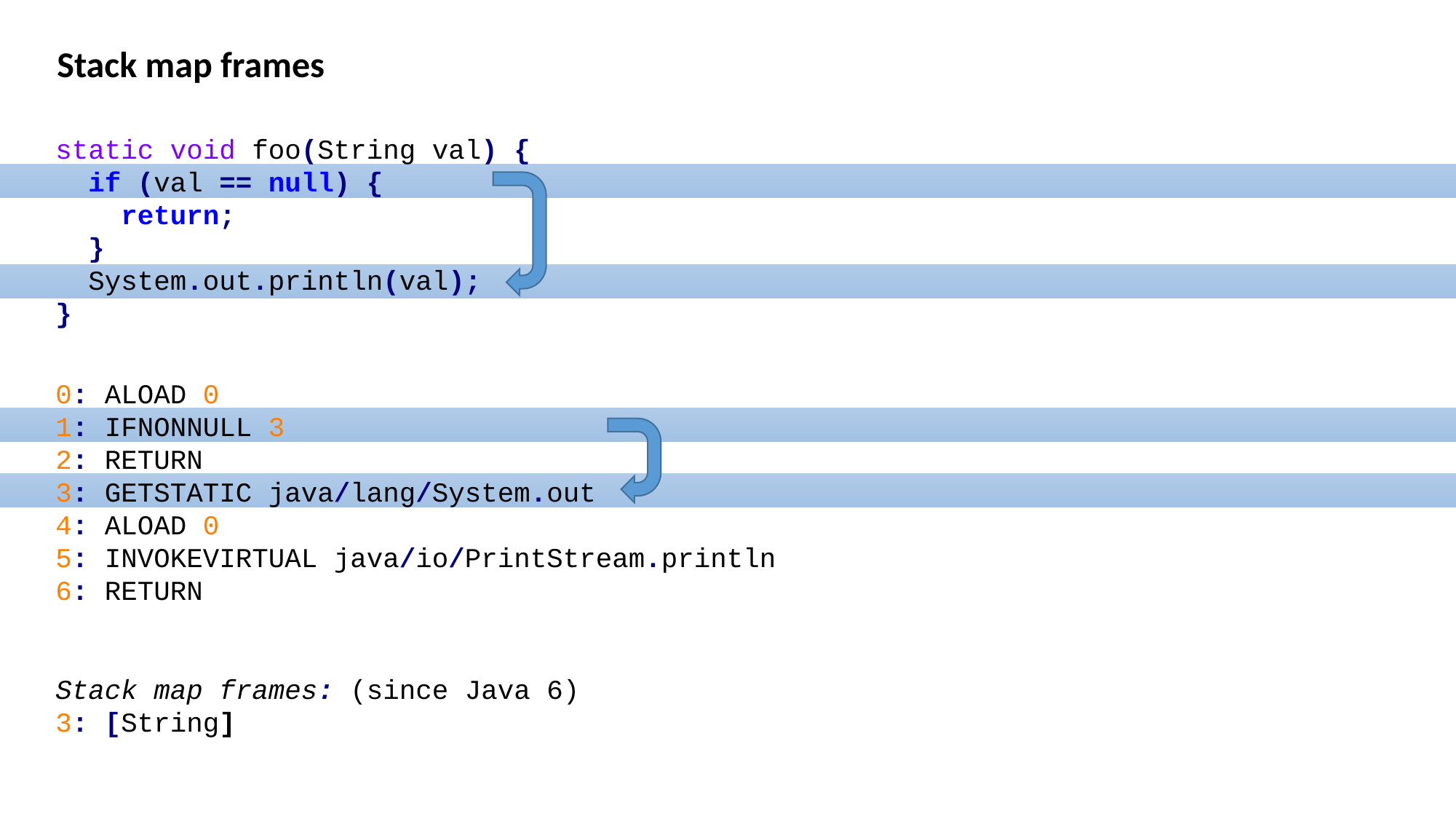

Stack map frames
static void foo(String val) {
  if (val == null) {
    return;
  }
  System.out.println(val);
}

0: ALOAD 0
1: IFNONNULL 3
2: RETURN
3: GETSTATIC java/lang/System.out
4: ALOAD 0
5: INVOKEVIRTUAL java/io/PrintStream.println
6: RETURN

Stack map frames: (since Java 6)
3: [String]